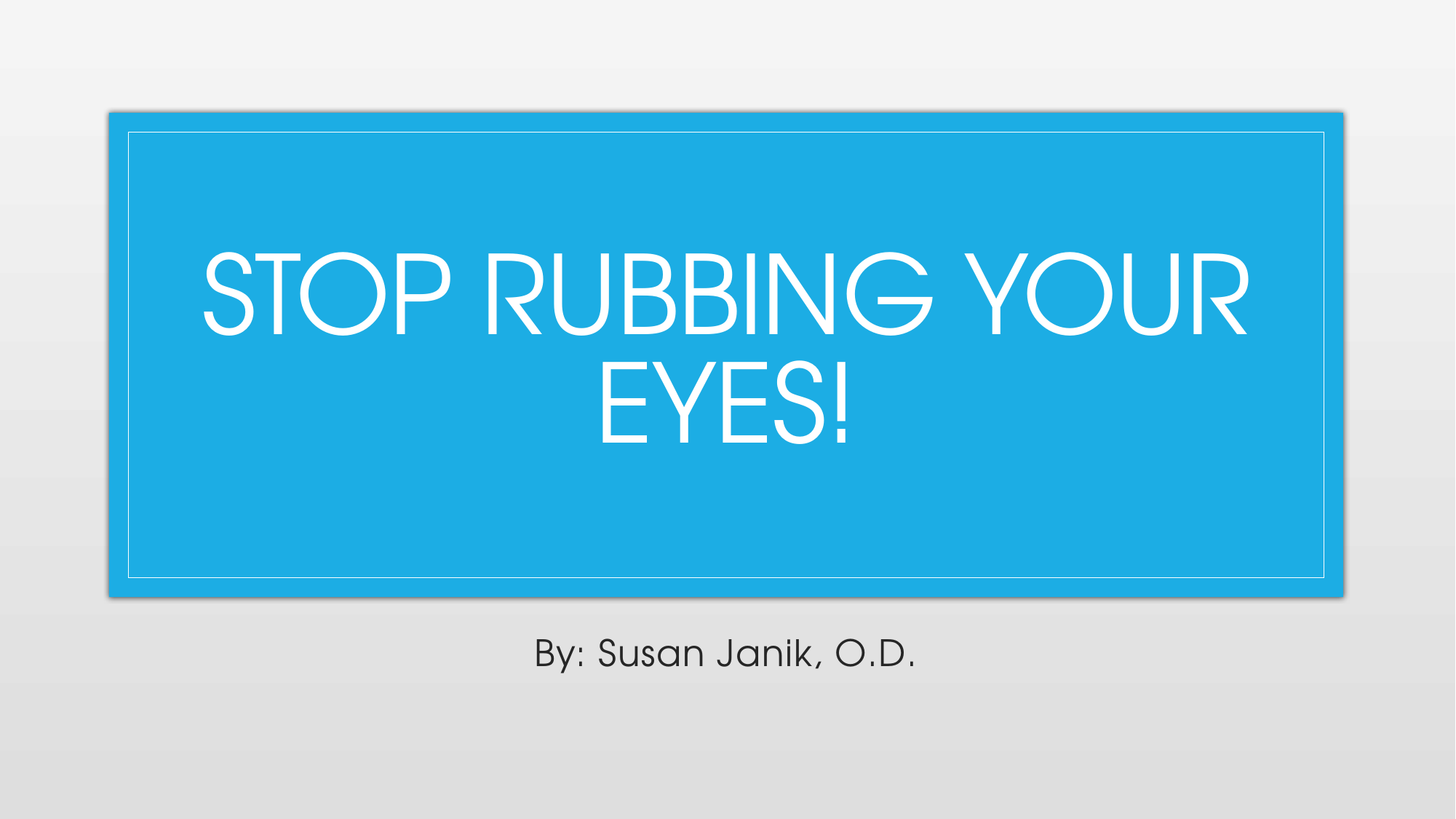

# Stop Rubbing Your eyes!
By: Susan Janik, O.D.